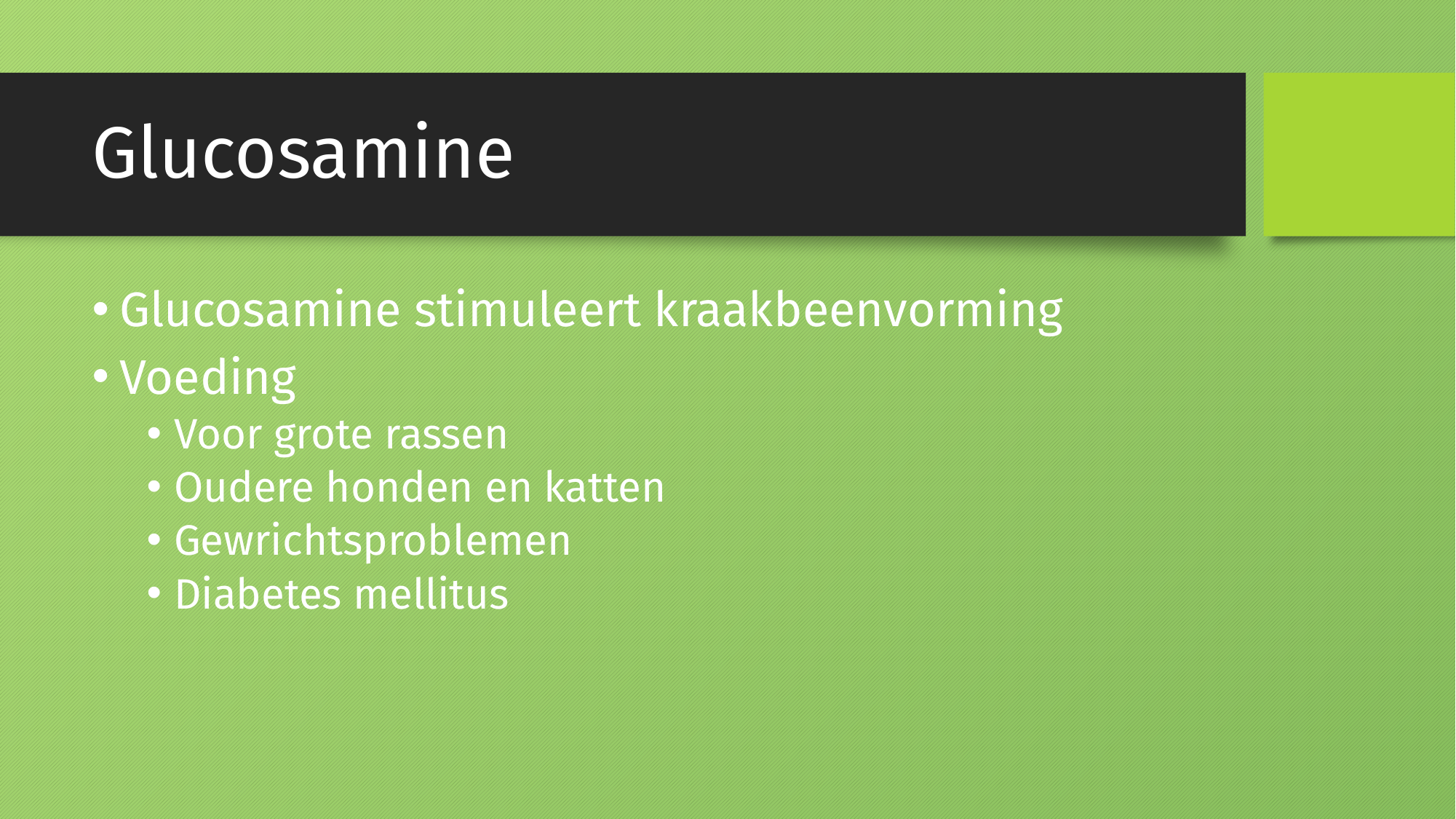

# Glucosamine
Glucosamine stimuleert kraakbeenvorming
Voeding
Voor grote rassen
Oudere honden en katten
Gewrichtsproblemen
Diabetes mellitus